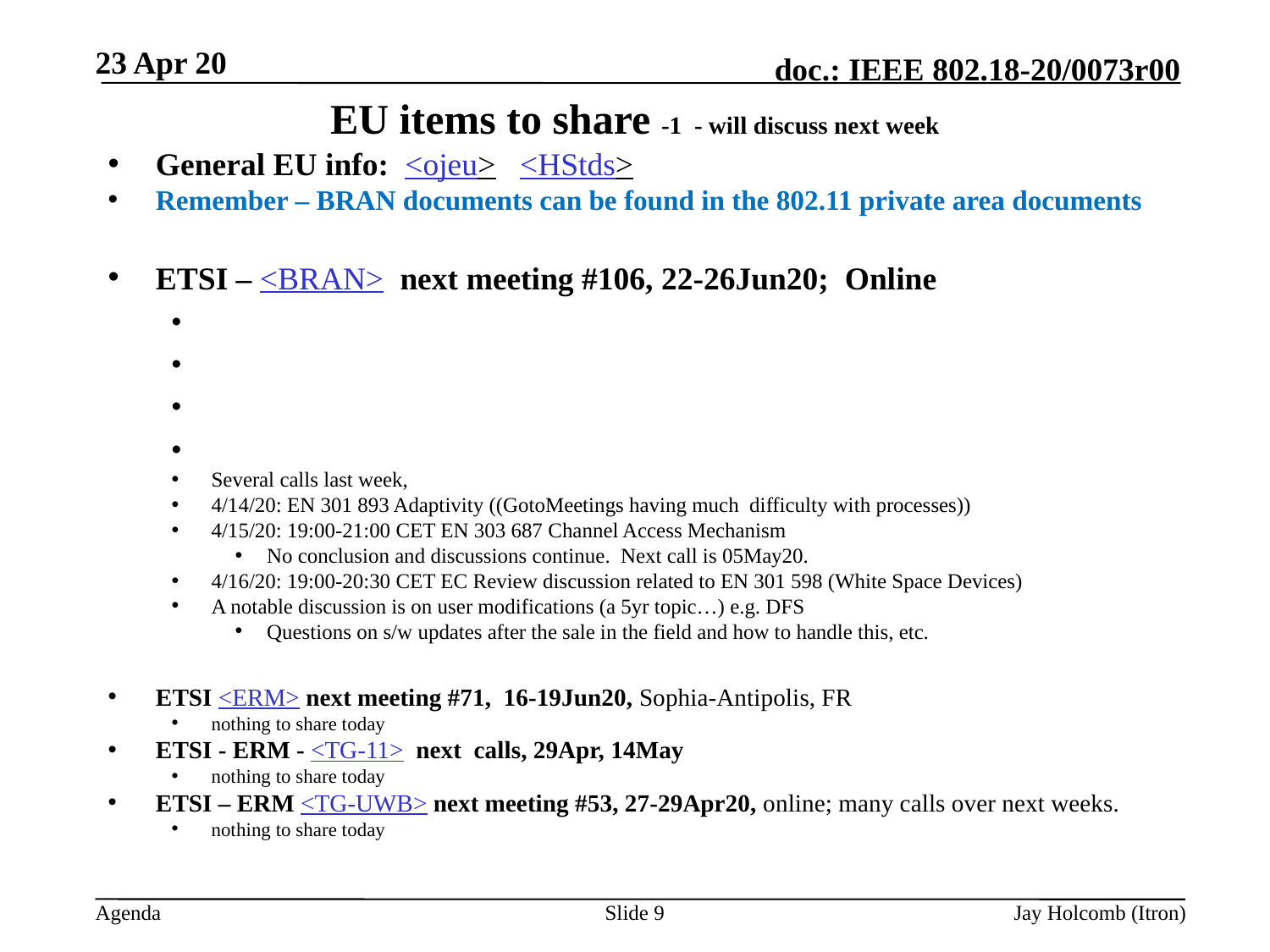

23 Apr 20
# EU items to share -1  - will discuss next week
General EU info:  <ojeu>   <HStds>
Remember – BRAN documents can be found in the 802.11 private area documents

ETSI – <BRAN>  next meeting #106, 22-26Jun20;  Online

Several calls last week,
4/14/20: EN 301 893 Adaptivity ((GotoMeetings having much  difficulty with processes))
4/15/20: 19:00-21:00 CET EN 303 687 Channel Access Mechanism
No conclusion and discussions continue.  Next call is 05May20.
4/16/20: 19:00-20:30 CET EC Review discussion related to EN 301 598 (White Space Devices)
A notable discussion is on user modifications (a 5yr topic…) e.g. DFS
Questions on s/w updates after the sale in the field and how to handle this, etc.

ETSI <ERM> next meeting #71,  16-19Jun20, Sophia-Antipolis, FR
nothing to share today
ETSI - ERM - <TG-11>  next  calls, 29Apr, 14May
nothing to share today
ETSI – ERM <TG-UWB> next meeting #53, 27-29Apr20, online; many calls over next weeks.
nothing to share today

Slide 9
Jay Holcomb (Itron)